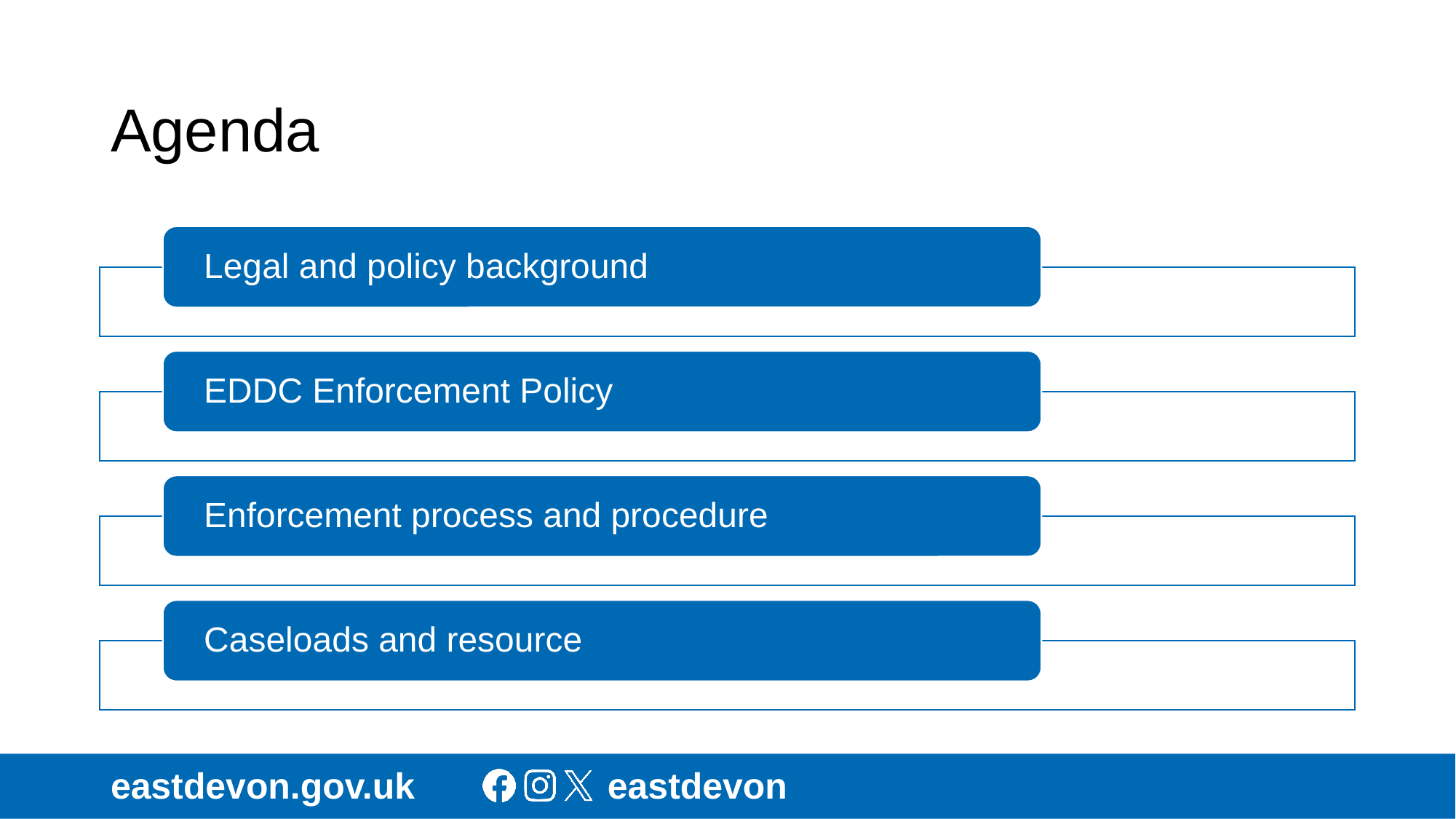

# Agenda
Legal and policy background
EDDC Enforcement Policy
Enforcement process and procedure
Caseloads and resource